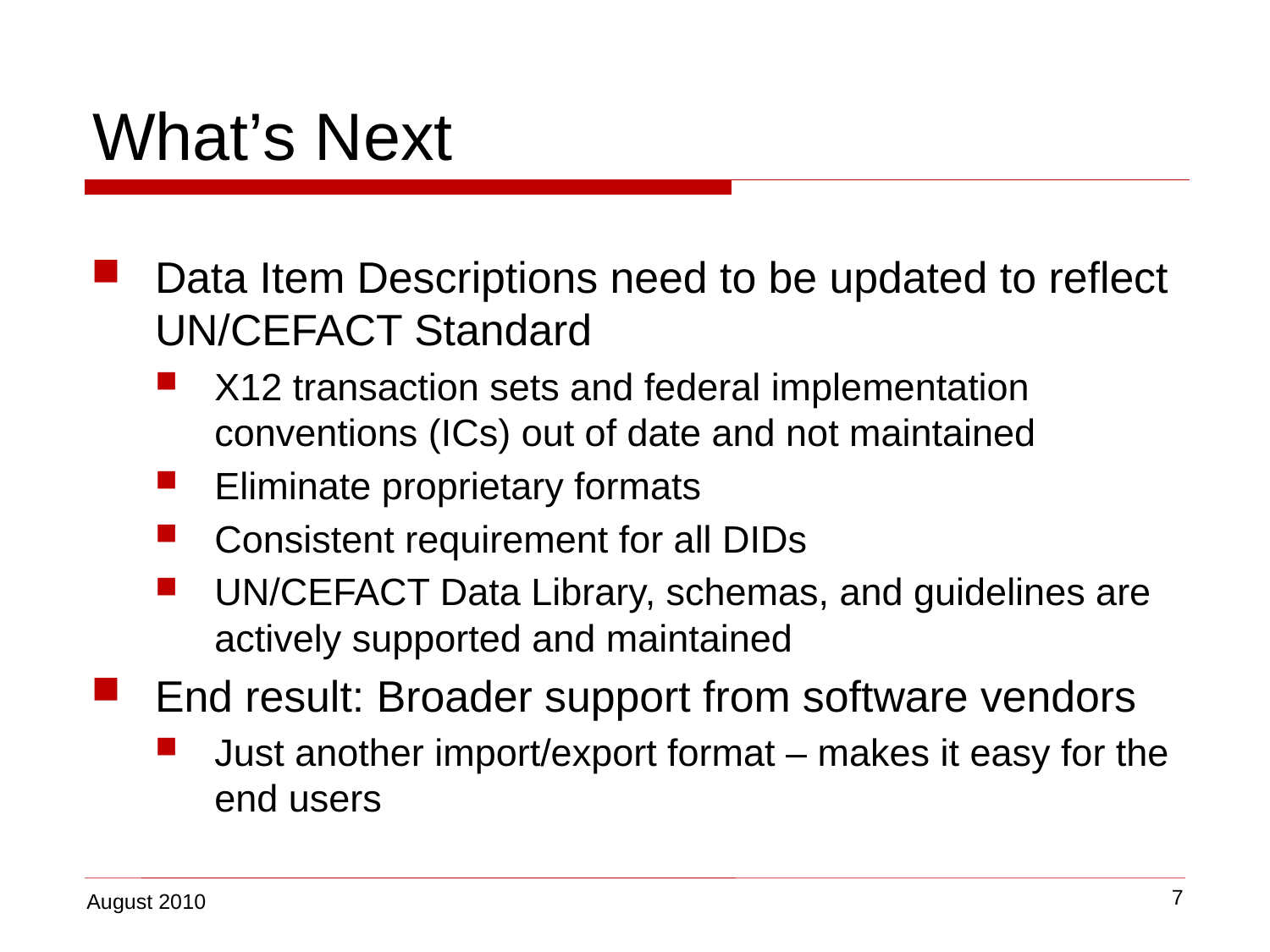

# What’s Next
Data Item Descriptions need to be updated to reflect UN/CEFACT Standard
X12 transaction sets and federal implementation conventions (ICs) out of date and not maintained
Eliminate proprietary formats
Consistent requirement for all DIDs
UN/CEFACT Data Library, schemas, and guidelines are actively supported and maintained
End result: Broader support from software vendors
Just another import/export format – makes it easy for the end users